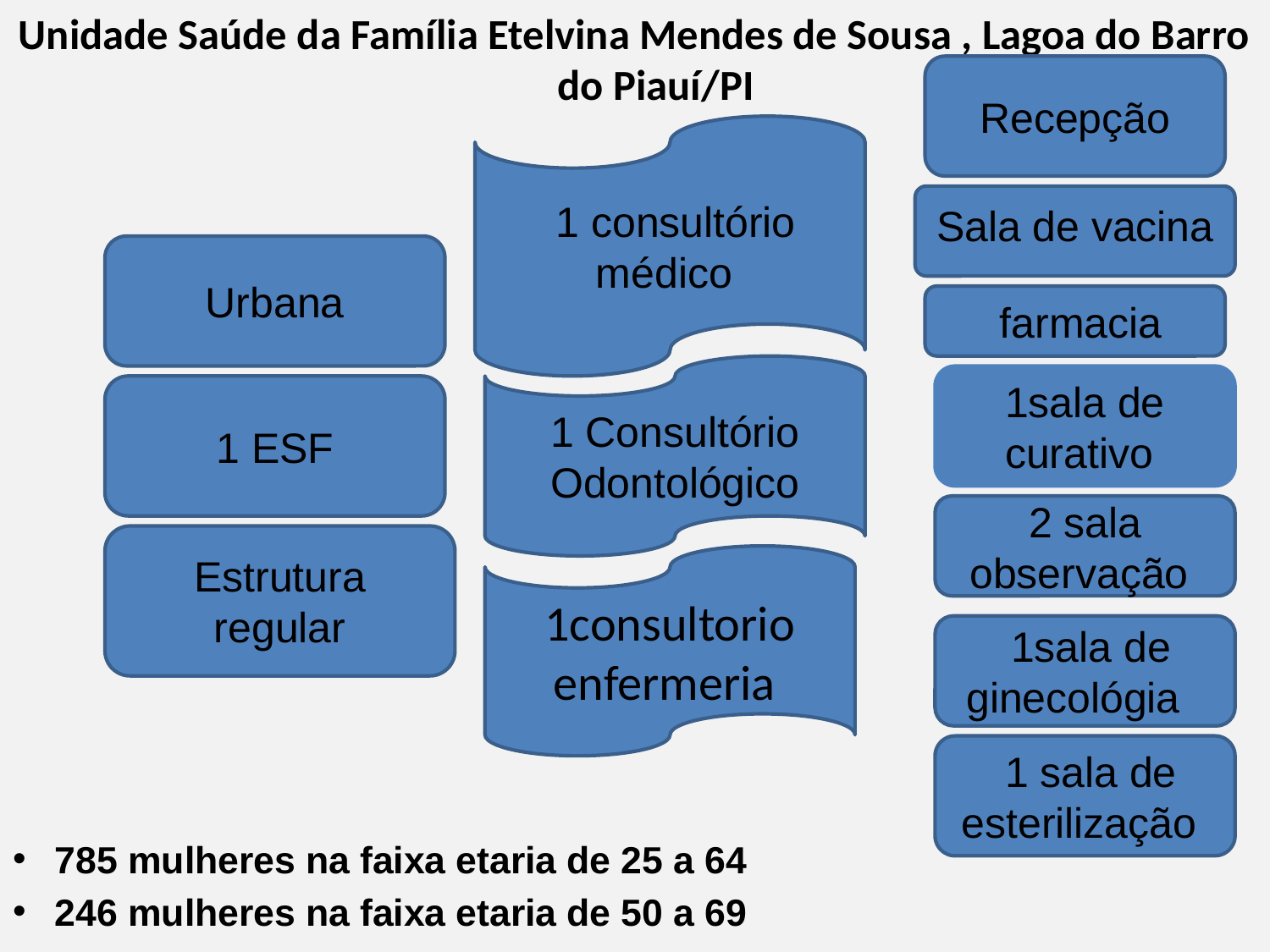

Unidade Saúde da Família Etelvina Mendes de Sousa , Lagoa do Barro do Piauí/PI

785 mulheres na faixa etaria de 25 a 64
246 mulheres na faixa etaria de 50 a 69

Recepção
 1 consultório médico

Sala de vacina

Urbana
 farmacia
1 Consultório Odontológico
1sala de curativo
1 ESF
2 sala observação
Estrutura regular
1consultorio enfermeria
 1sala de ginecológia
 1 sala de esterilização